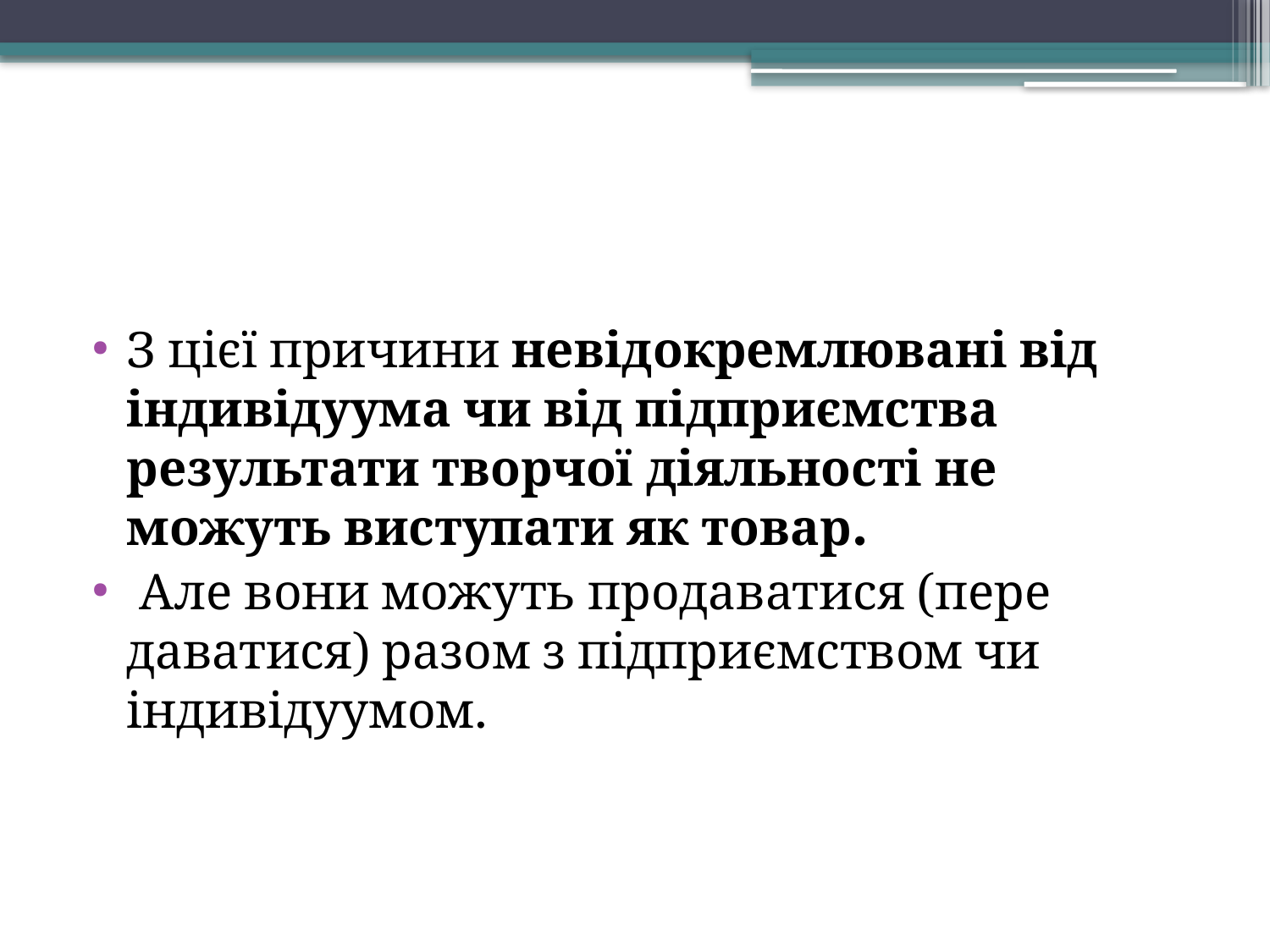

З цієї причини невідокремлювані від індивідуума чи від підприємства результати творчої діяльності не можуть виступати як товар.
 Але вони можуть продаватися (пере­даватися) разом з підприємством чи індивідуумом.